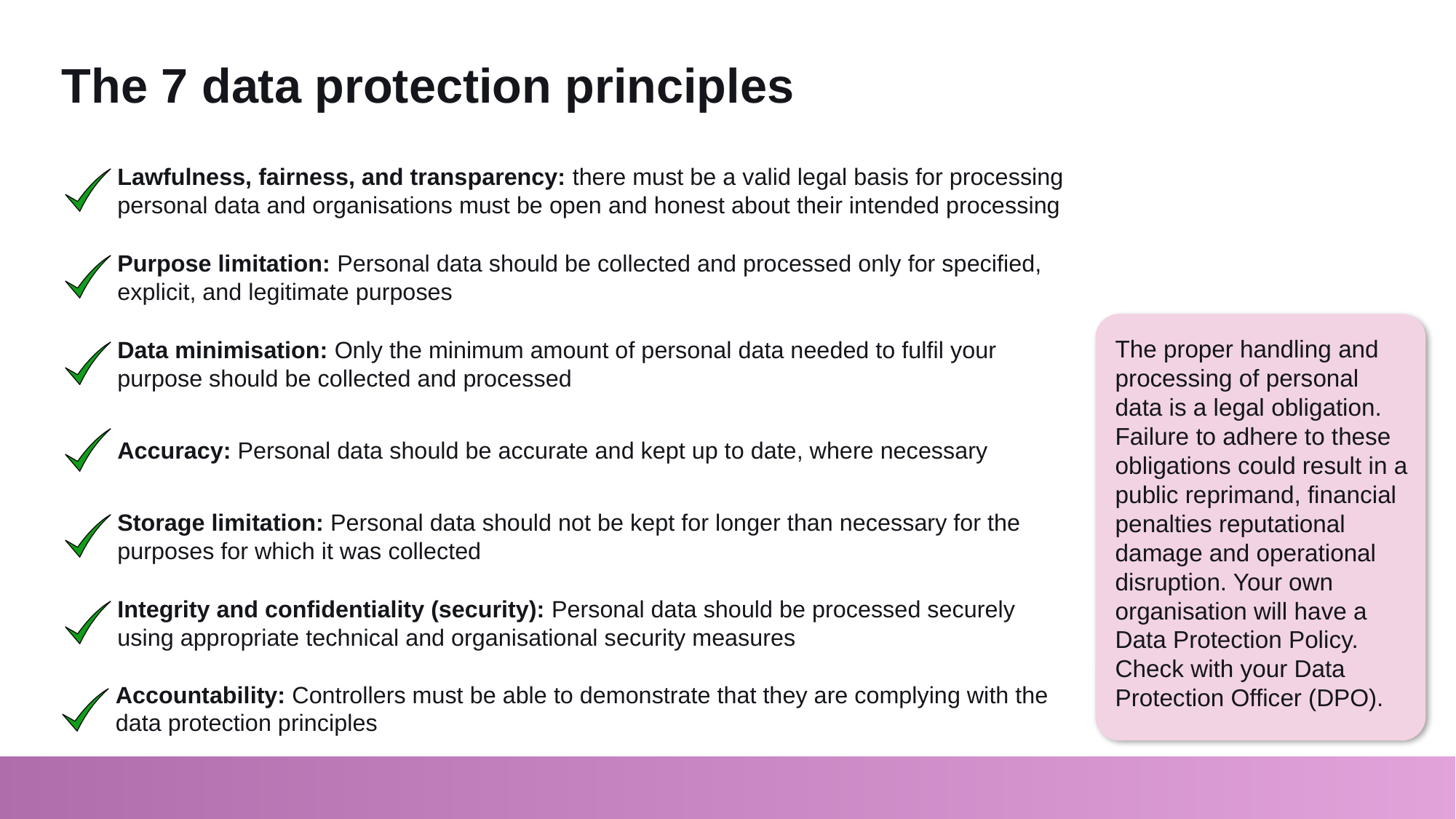

# The 7 data protection principles
Lawfulness, fairness, and transparency: there must be a valid legal basis for processing personal data and organisations must be open and honest about their intended processing
Purpose limitation: Personal data should be collected and processed only for specified, explicit, and legitimate purposes
The proper handling and processing of personal data is a legal obligation. Failure to adhere to these obligations could result in a public reprimand, financial penalties reputational damage and operational disruption. Your own organisation will have a Data Protection Policy. Check with your Data Protection Officer (DPO).
Data minimisation: Only the minimum amount of personal data needed to fulfil your purpose should be collected and processed
Accuracy: Personal data should be accurate and kept up to date, where necessary
Storage limitation: Personal data should not be kept for longer than necessary for the purposes for which it was collected
Integrity and confidentiality (security): Personal data should be processed securely using appropriate technical and organisational security measures
Accountability: Controllers must be able to demonstrate that they are complying with the data protection principles